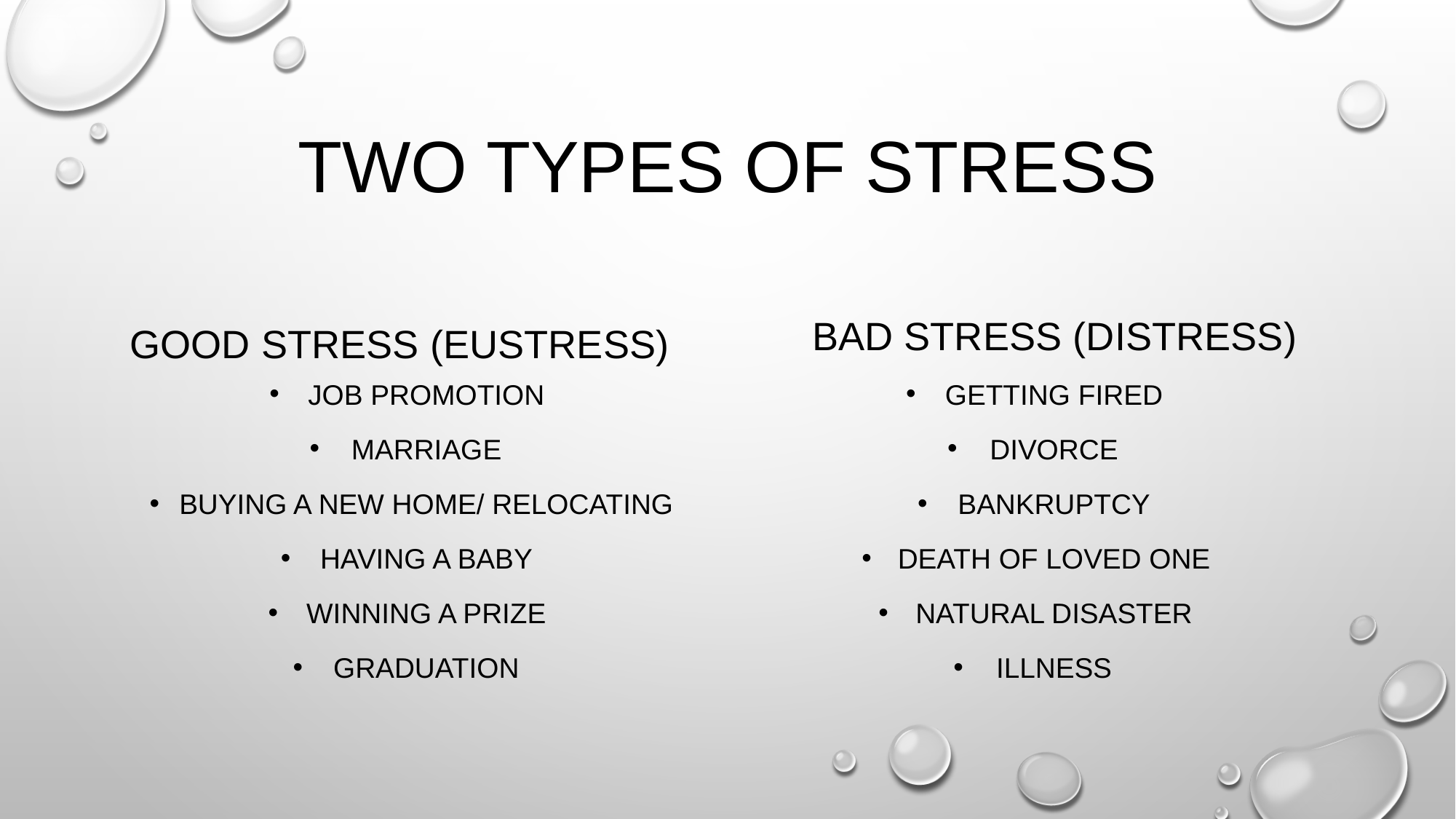

# Two types of stress
Bad stress (distress)
Good Stress (eustress)
Job promotion
marriage
Buying a new home/ relocating
Having a baby
Winning a prize
graduation
Getting fired
divorce
Bankruptcy
Death of loved one
Natural disaster
illness